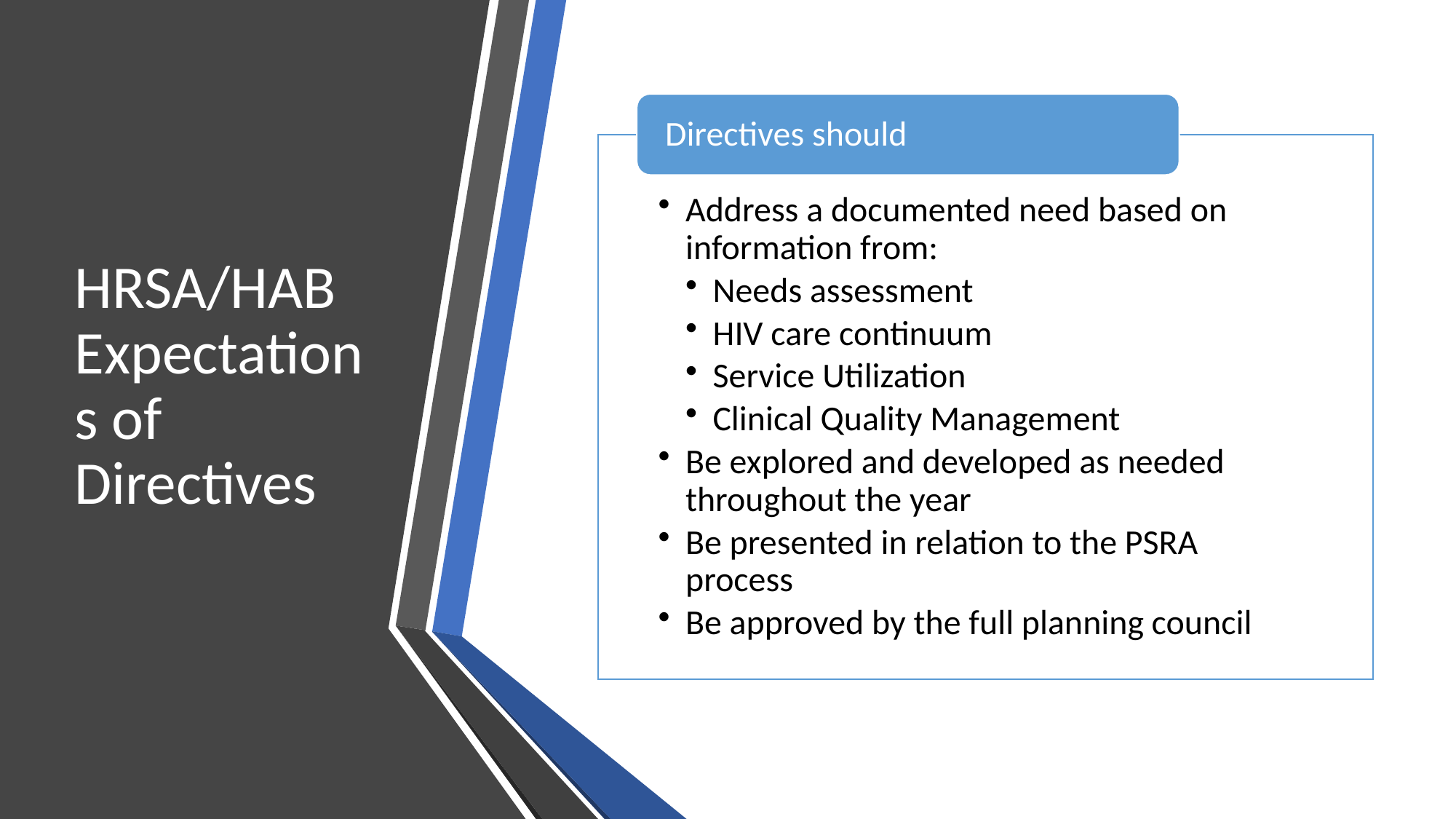

# HRSA/HAB Expectations of Directives
Address a documented need based on information from:
Needs assessment
HIV care continuum
Service Utilization
Clinical Quality Management
Be explored and developed as needed throughout the year
Be presented in relation to the PSRA process
Be approved by the full planning council
Directives should